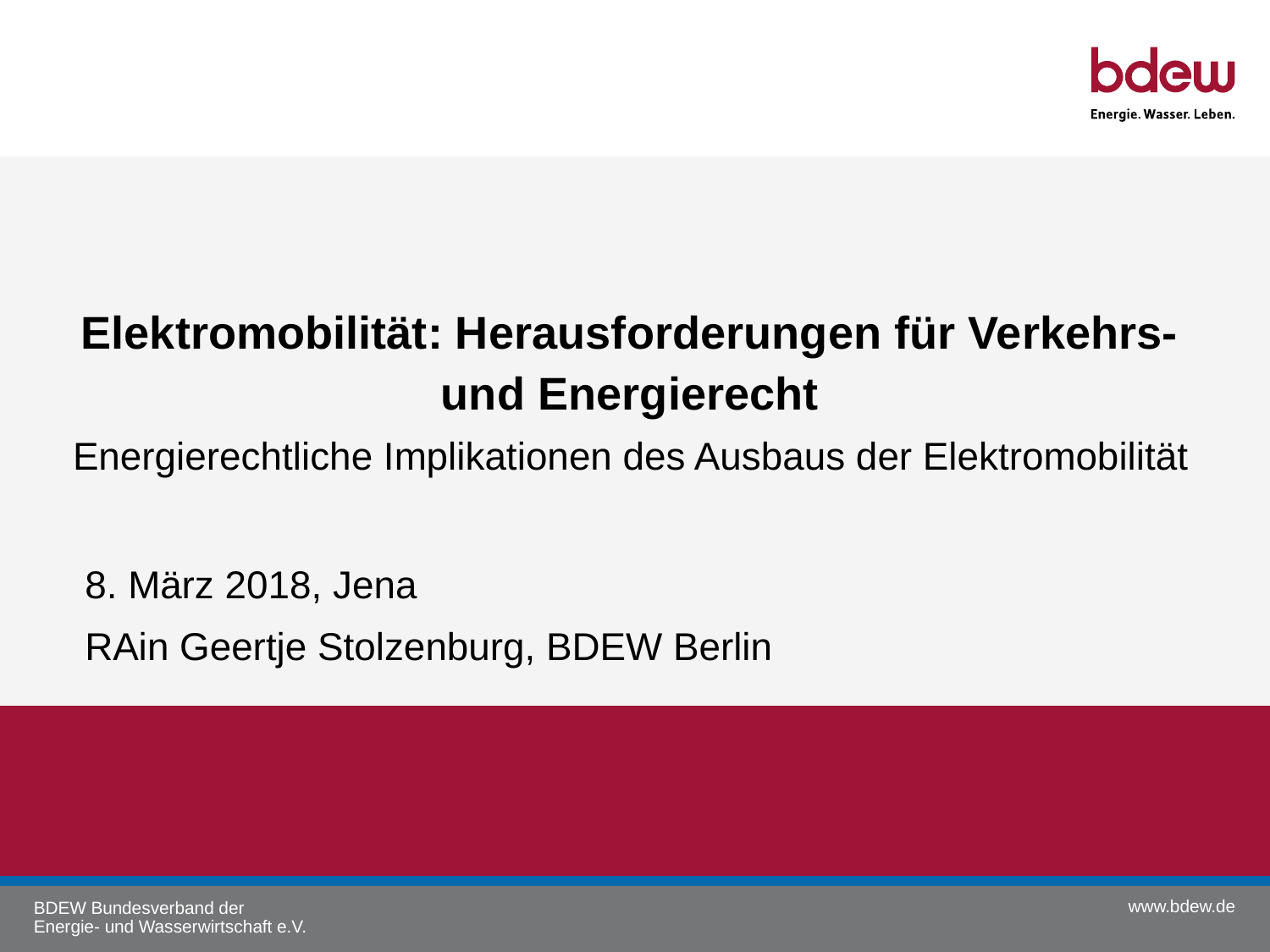

# Elektromobilität: Herausforderungen für Verkehrs- und Energierecht Energierechtliche Implikationen des Ausbaus der Elektromobilität
8. März 2018, Jena
RAin Geertje Stolzenburg, BDEW Berlin